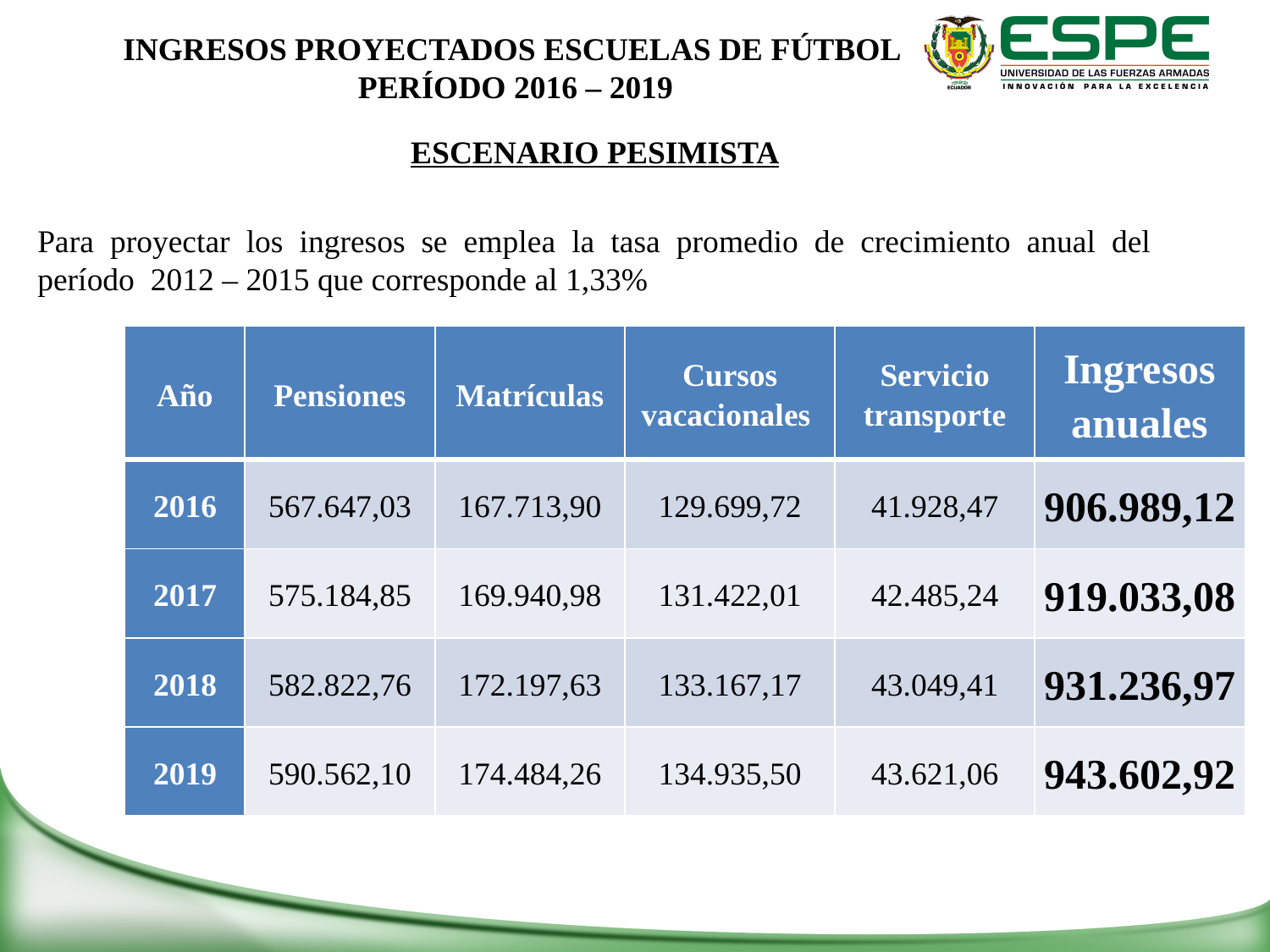

# INGRESOS PROYECTADOS ESCUELAS DE FÚTBOL PERÍODO 2016 – 2019
ESCENARIO PESIMISTA

Para proyectar los ingresos se emplea la tasa promedio de crecimiento anual del período  2012 – 2015 que corresponde al 1,33%
| Año | Pensiones | Matrículas | Cursos vacacionales | Servicio transporte | Ingresos anuales |
| --- | --- | --- | --- | --- | --- |
| 2016 | 567.647,03 | 167.713,90 | 129.699,72 | 41.928,47 | 906.989,12 |
| 2017 | 575.184,85 | 169.940,98 | 131.422,01 | 42.485,24 | 919.033,08 |
| 2018 | 582.822,76 | 172.197,63 | 133.167,17 | 43.049,41 | 931.236,97 |
| 2019 | 590.562,10 | 174.484,26 | 134.935,50 | 43.621,06 | 943.602,92 |